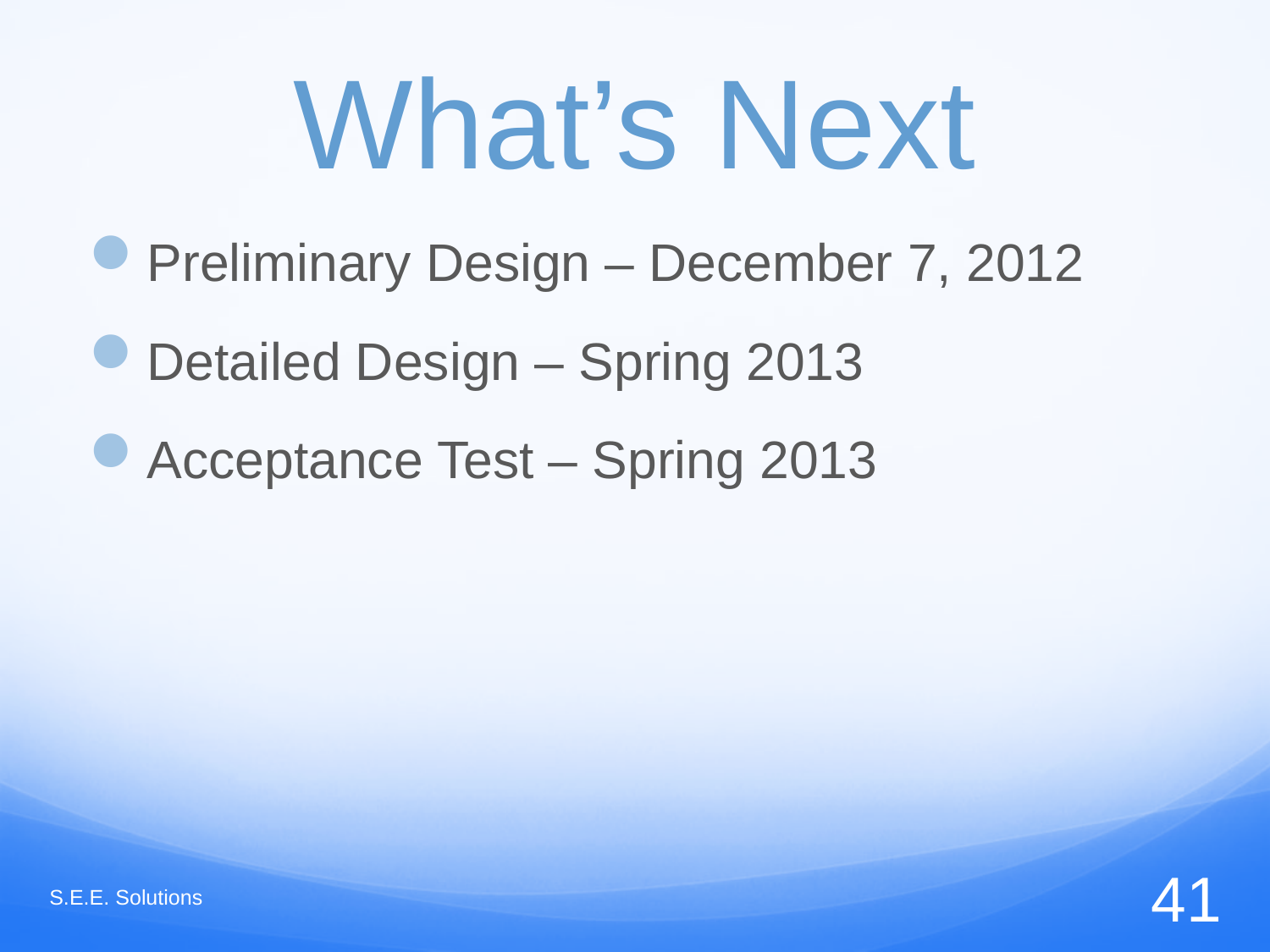

# What’s Next
Preliminary Design – December 7, 2012
Detailed Design – Spring 2013
Acceptance Test – Spring 2013
S.E.E. Solutions
41